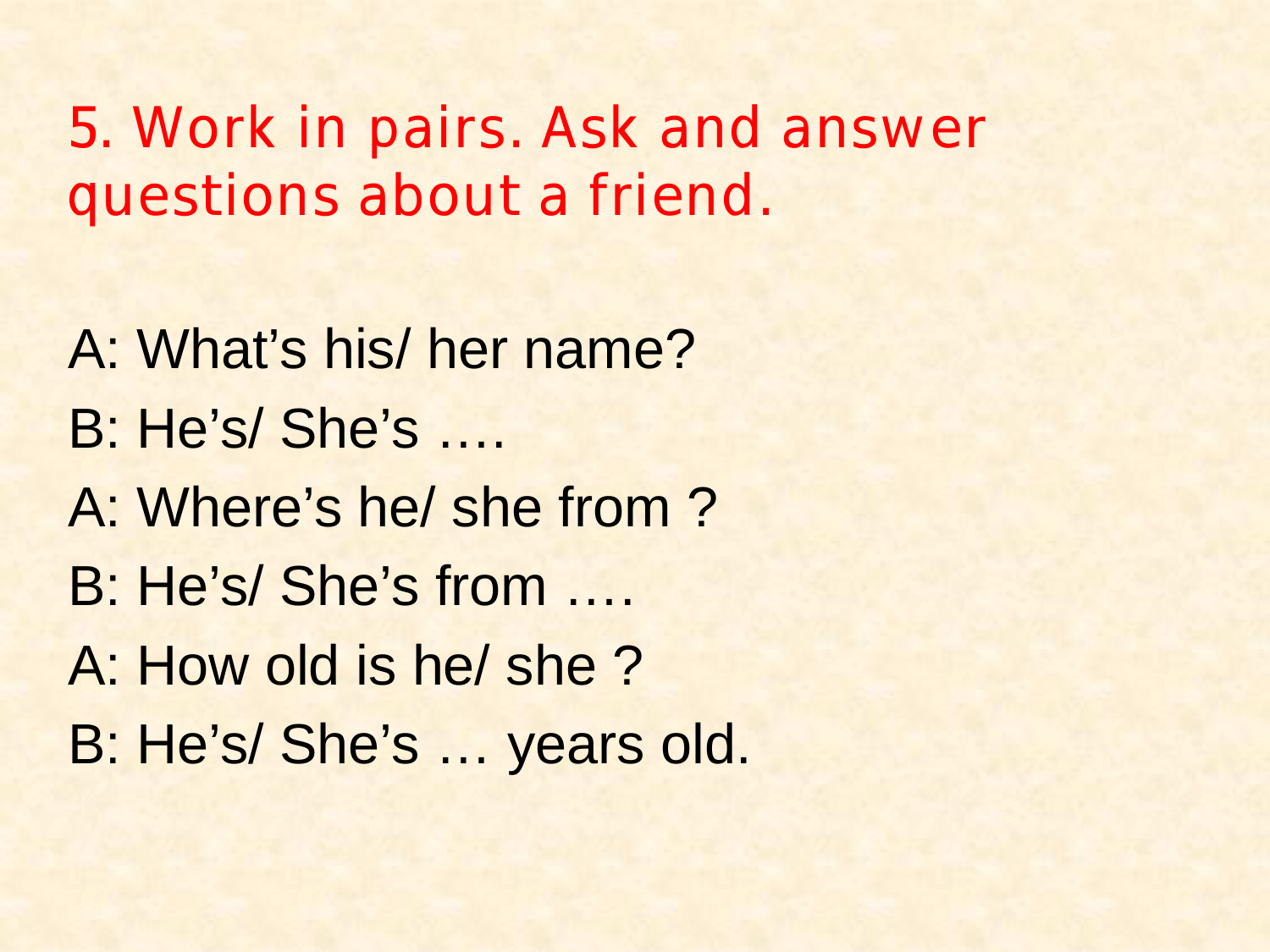

# 5. Work in pairs. Ask and answer questions about a friend.
A: What’s his/ her name?
B: He’s/ She’s ….
A: Where’s he/ she from ?
B: He’s/ She’s from ….
A: How old is he/ she ?
B: He’s/ She’s … years old.